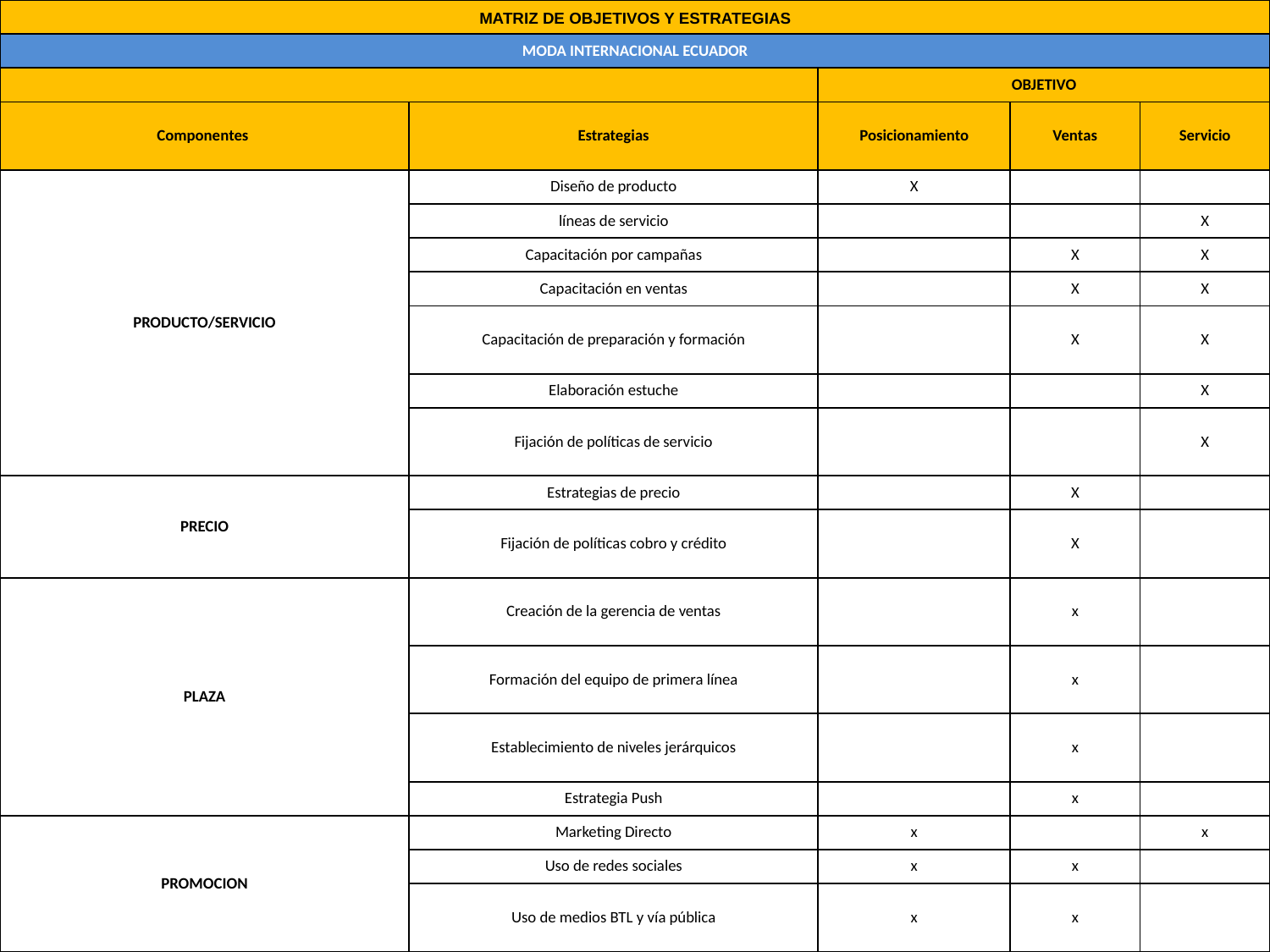

| MATRIZ DE OBJETIVOS Y ESTRATEGIAS |  |  |  |  |
| --- | --- | --- | --- | --- |
| MODA INTERNACIONAL ECUADOR |  |  |  |  |
|  |  | OBJETIVO |  |  |
| Componentes | Estrategias | Posicionamiento | Ventas | Servicio |
| PRODUCTO/SERVICIO | Diseño de producto | X |  |  |
|  | líneas de servicio |  |  | X |
|  | Capacitación por campañas |  | X | X |
|  | Capacitación en ventas |  | X | X |
|  | Capacitación de preparación y formación |  | X | X |
|  | Elaboración estuche |  |  | X |
|  | Fijación de políticas de servicio |  |  | X |
| PRECIO | Estrategias de precio |  | X |  |
|  | Fijación de políticas cobro y crédito |  | X |  |
| PLAZA | Creación de la gerencia de ventas |  | x |  |
|  | Formación del equipo de primera línea |  | x |  |
|  | Establecimiento de niveles jerárquicos |  | x |  |
|  | Estrategia Push |  | x |  |
| PROMOCION | Marketing Directo | x |  | x |
|  | Uso de redes sociales | x | x |  |
|  | Uso de medios BTL y vía pública | x | x |  |